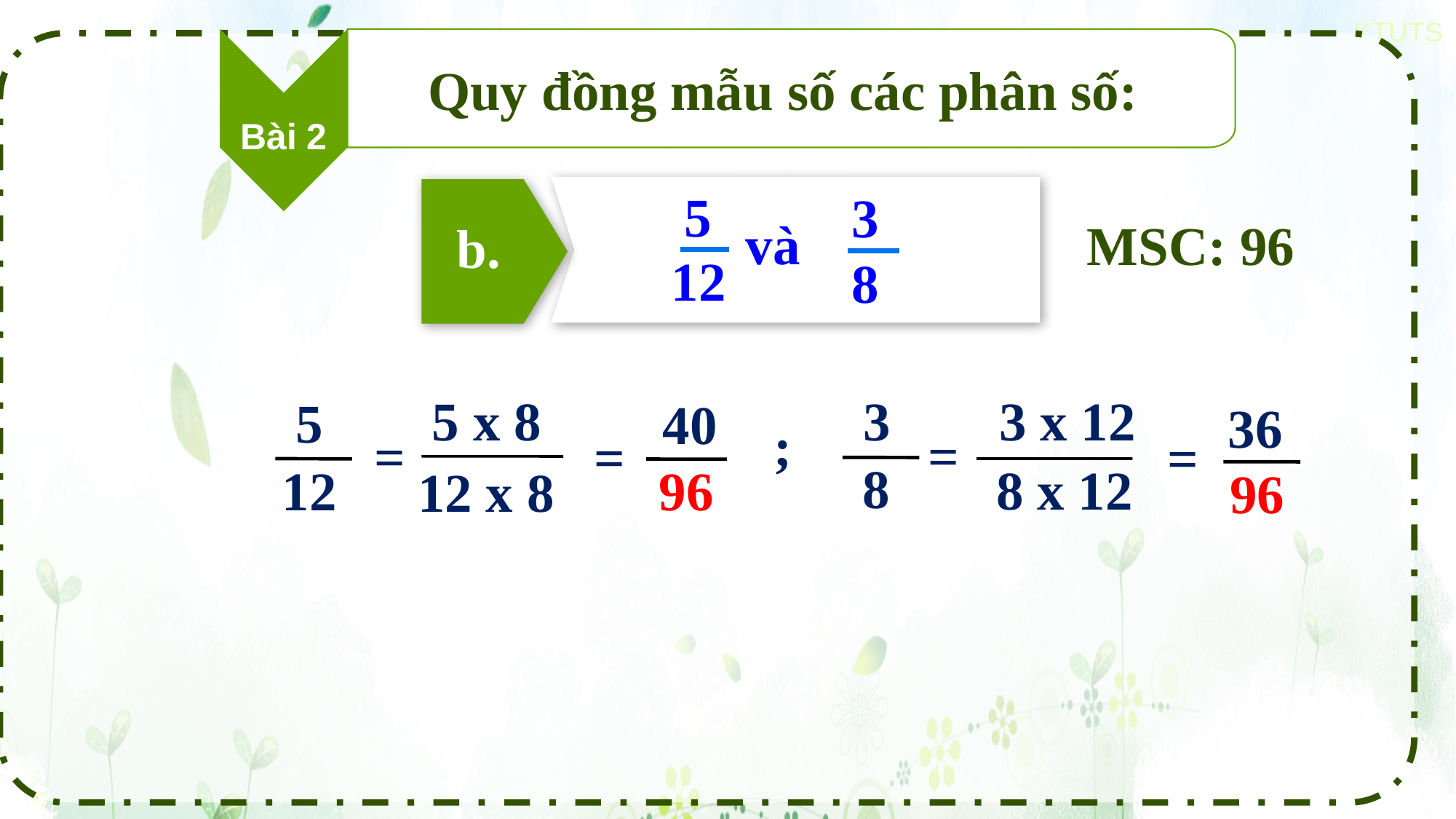

Bài 2

Quy đồng mẫu số các phân số:

5
3

và
b.
12
8
MSC: 96

5 x 8
12 x 8

5
40
=
=
12
96

3 x 12
3
36
=
=
8 x 12
8

96

;